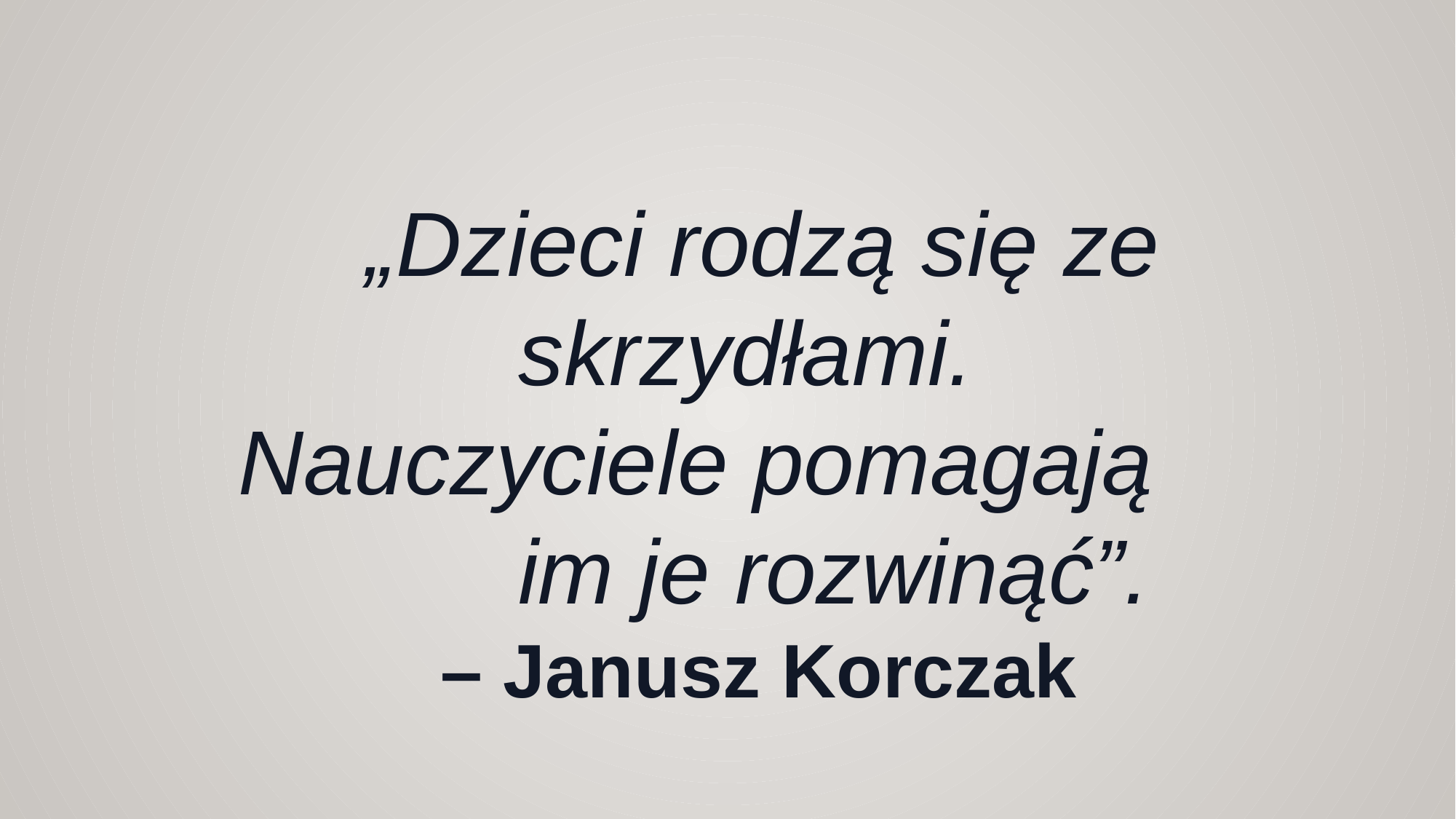

„Dzieci rodzą się ze skrzydłami. 
   Nauczyciele pomagają               im je rozwinąć”.
– Janusz Korczak